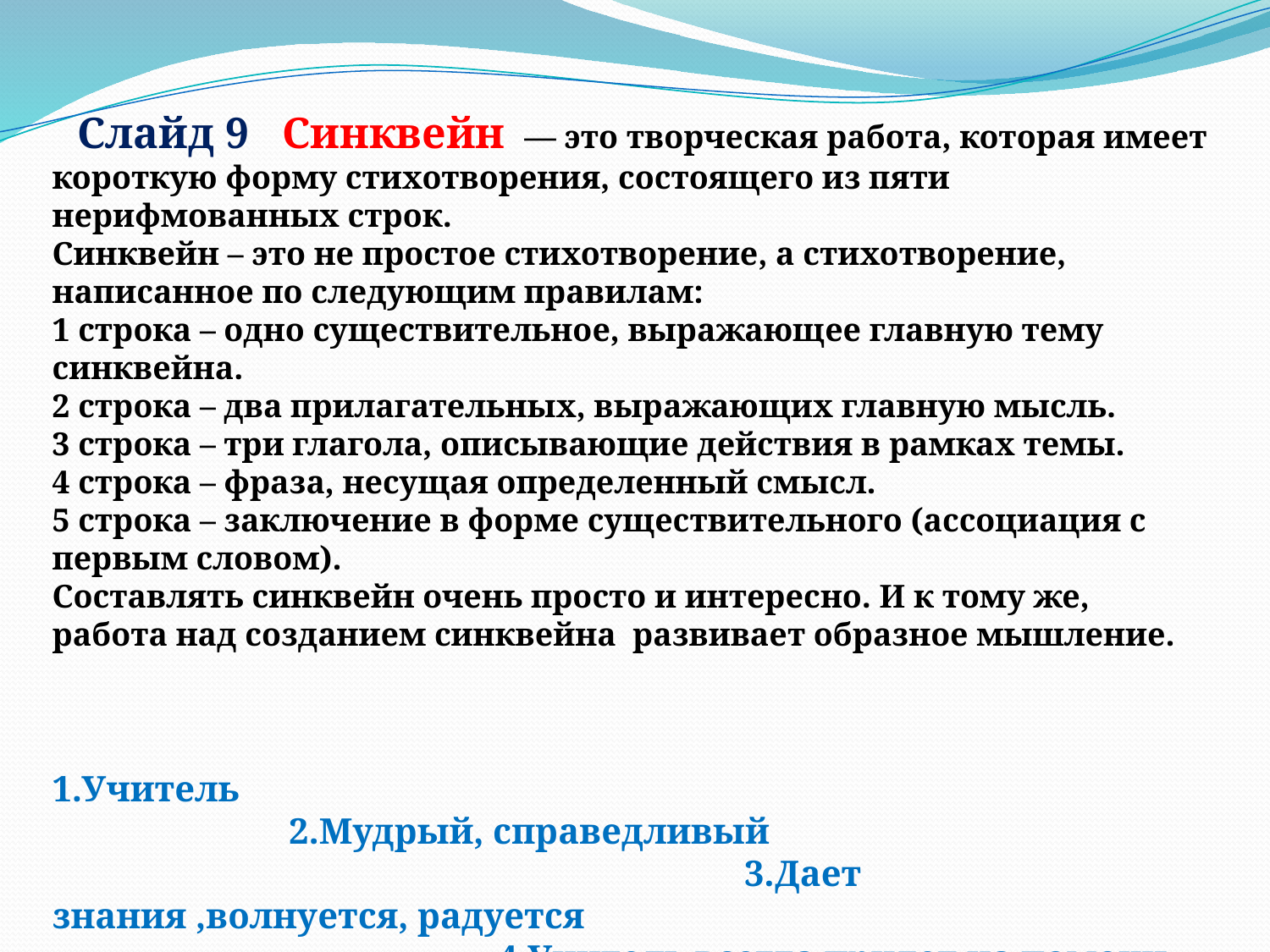

Слайд 9   Синквейн  — это творческая работа, которая имеет короткую форму стихотворения, состоящего из пяти нерифмованных строк.
Синквейн – это не простое стихотворение, а стихотворение, написанное по следующим правилам:
1 строка – одно существительное, выражающее главную тему cинквейна.
2 строка – два прилагательных, выражающих главную мысль.
3 строка – три глагола, описывающие действия в рамках темы.
4 строка – фраза, несущая определенный смысл.
5 строка – заключение в форме существительного (ассоциация с первым словом).
Составлять cинквейн очень просто и интересно. И к тому же, работа над созданием синквейна  развивает образное мышление.

1.Учитель                                                                                                                                     2.Мудрый, справедливый                                                                                                                             3.Дает знания ,волнуется, радуется                                                                                                                      4.Учитель всегда придет на помощь.                                                                            5.Наставник